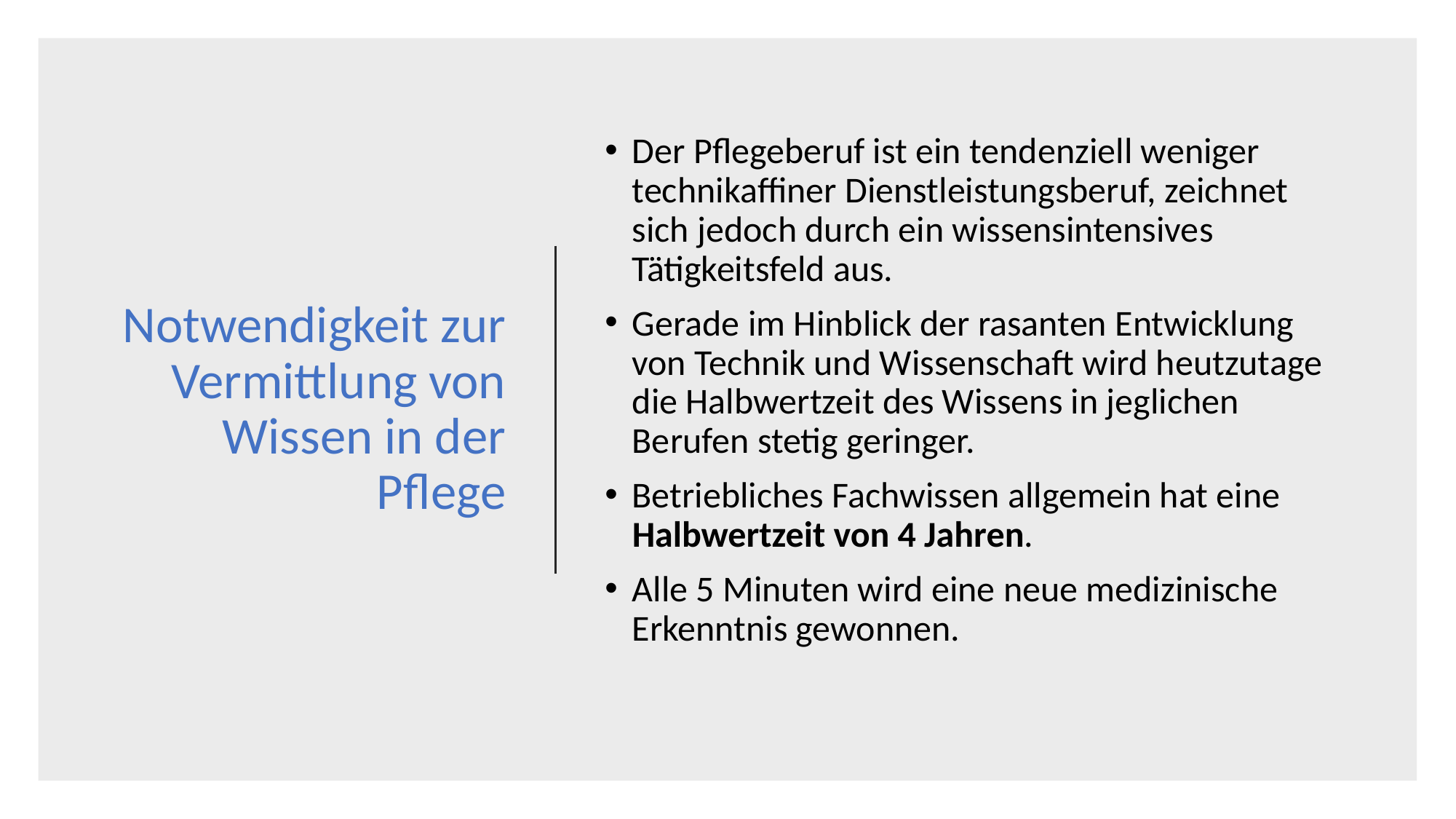

# Notwendigkeit zur Vermittlung von Wissen in der Pflege
Der Pflegeberuf ist ein tendenziell weniger technikaffiner Dienstleistungsberuf, zeichnet sich jedoch durch ein wissensintensives Tätigkeitsfeld aus.
Gerade im Hinblick der rasanten Entwicklung von Technik und Wissenschaft wird heutzutage die Halbwertzeit des Wissens in jeglichen Berufen stetig geringer.
Betriebliches Fachwissen allgemein hat eine Halbwertzeit von 4 Jahren.
Alle 5 Minuten wird eine neue medizinische Erkenntnis gewonnen.